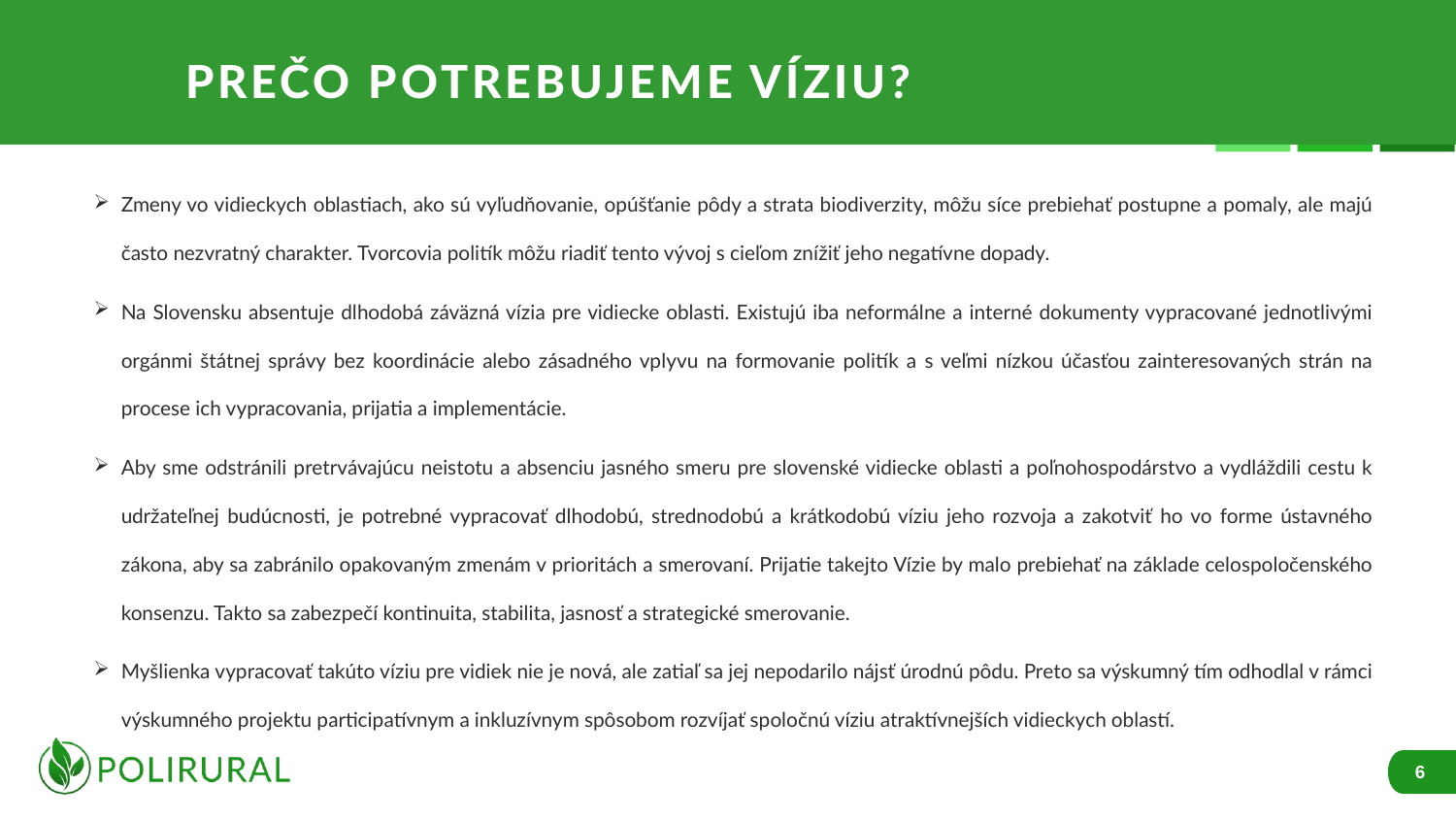

PREČO POTREBUJEME VÍZIU?
Zmeny vo vidieckych oblastiach, ako sú vyľudňovanie, opúšťanie pôdy a strata biodiverzity, môžu síce prebiehať postupne a pomaly, ale majú často nezvratný charakter. Tvorcovia politík môžu riadiť tento vývoj s cieľom znížiť jeho negatívne dopady.
Na Slovensku absentuje dlhodobá záväzná vízia pre vidiecke oblasti. Existujú iba neformálne a interné dokumenty vypracované jednotlivými orgánmi štátnej správy bez koordinácie alebo zásadného vplyvu na formovanie politík a s veľmi nízkou účasťou zainteresovaných strán na procese ich vypracovania, prijatia a implementácie.
Aby sme odstránili pretrvávajúcu neistotu a absenciu jasného smeru pre slovenské vidiecke oblasti a poľnohospodárstvo a vydláždili cestu k udržateľnej budúcnosti, je potrebné vypracovať dlhodobú, strednodobú a krátkodobú víziu jeho rozvoja a zakotviť ho vo forme ústavného zákona, aby sa zabránilo opakovaným zmenám v prioritách a smerovaní. Prijatie takejto Vízie by malo prebiehať na základe celospoločenského konsenzu. Takto sa zabezpečí kontinuita, stabilita, jasnosť a strategické smerovanie.
Myšlienka vypracovať takúto víziu pre vidiek nie je nová, ale zatiaľ sa jej nepodarilo nájsť úrodnú pôdu. Preto sa výskumný tím odhodlal v rámci výskumného projektu participatívnym a inkluzívnym spôsobom rozvíjať spoločnú víziu atraktívnejších vidieckych oblastí.